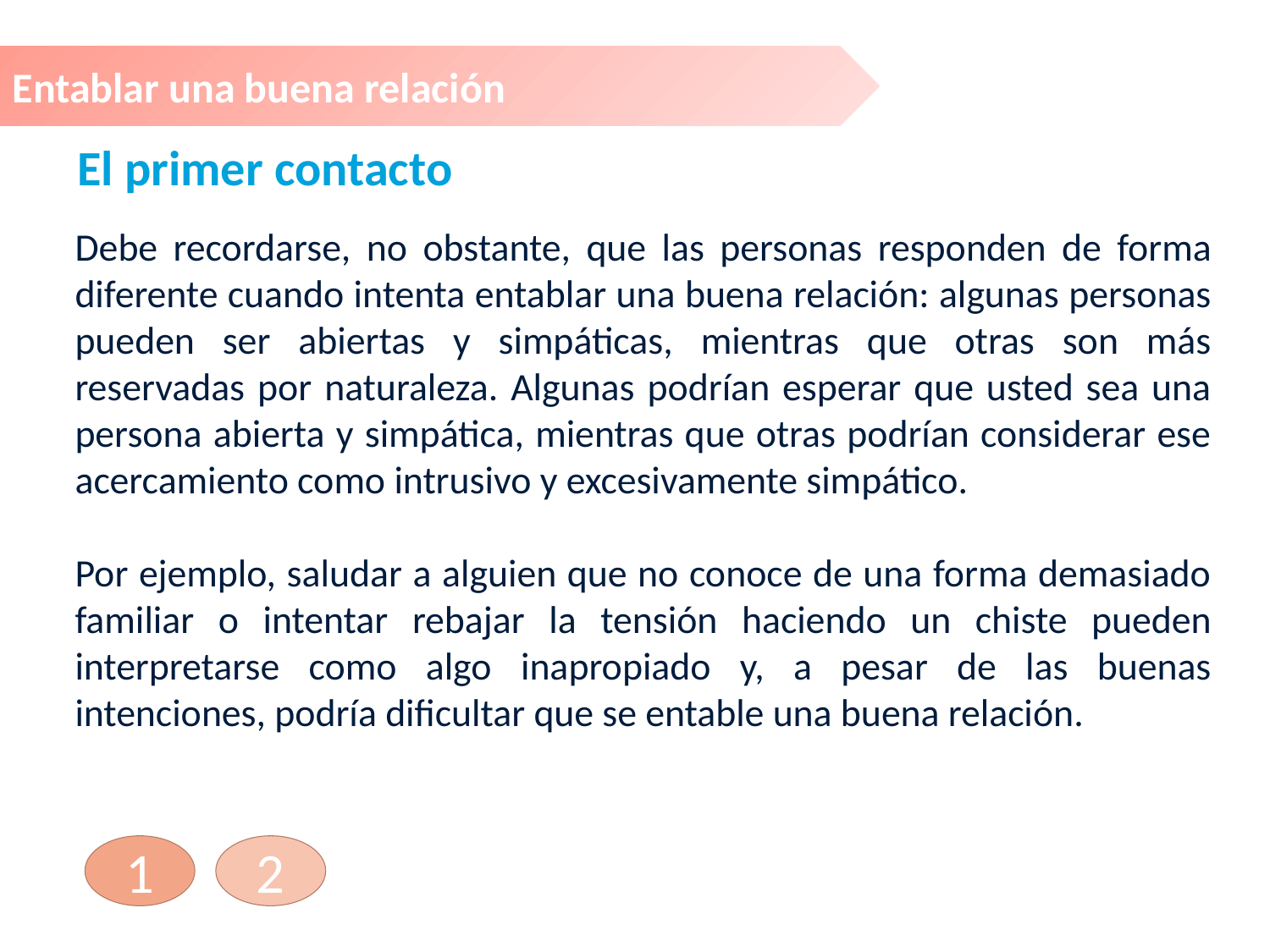

Entablar una buena relación
El primer contacto
Debe recordarse, no obstante, que las personas responden de forma diferente cuando intenta entablar una buena relación: algunas personas pueden ser abiertas y simpáticas, mientras que otras son más reservadas por naturaleza. Algunas podrían esperar que usted sea una persona abierta y simpática, mientras que otras podrían considerar ese acercamiento como intrusivo y excesivamente simpático.

Por ejemplo, saludar a alguien que no conoce de una forma demasiado familiar o intentar rebajar la tensión haciendo un chiste pueden interpretarse como algo inapropiado y, a pesar de las buenas intenciones, podría dificultar que se entable una buena relación.

1
2